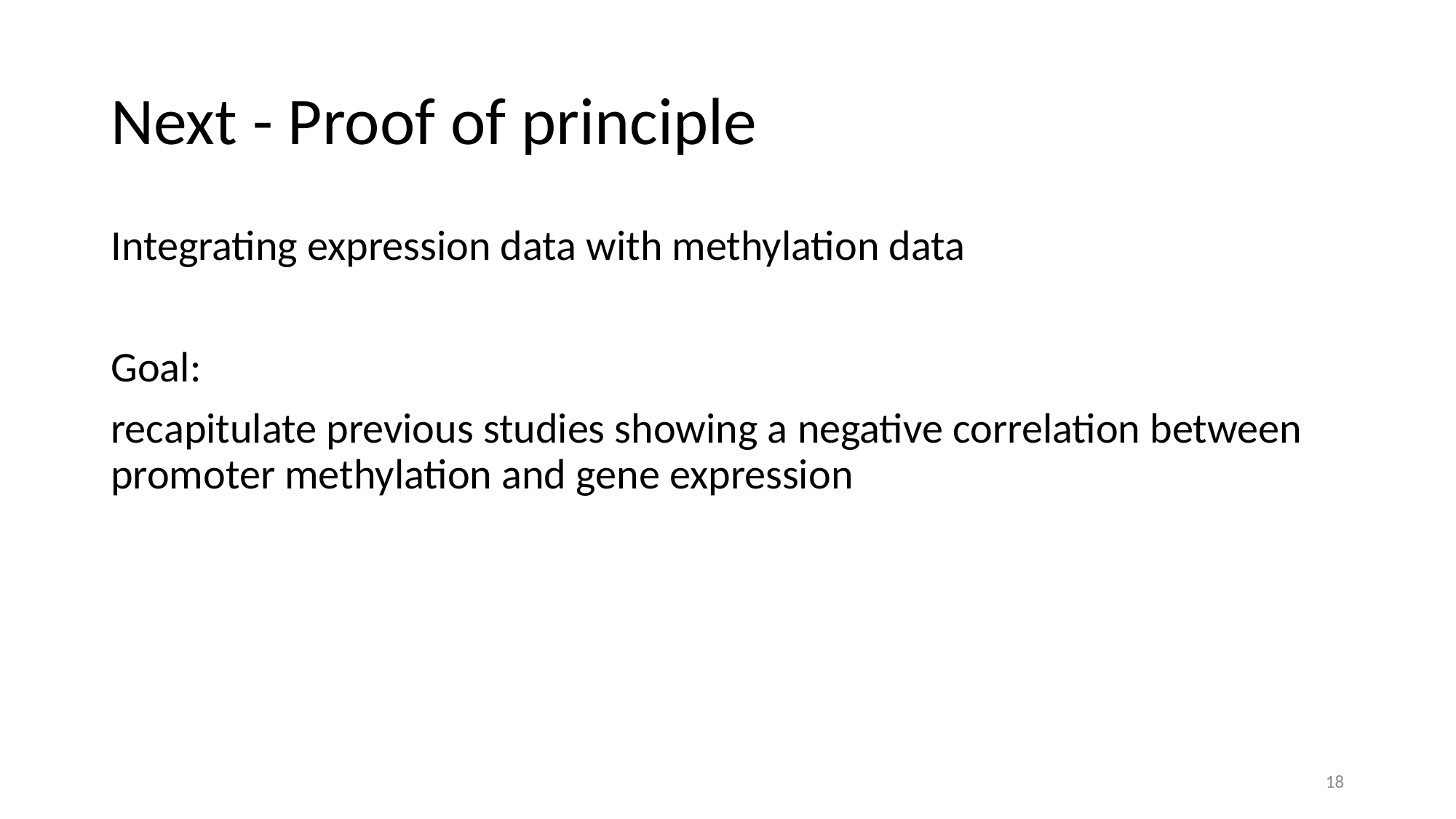

# Next - Proof of principle
Integrating expression data with methylation data

Goal:
recapitulate previous studies showing a negative correlation between promoter methylation and gene expression
18